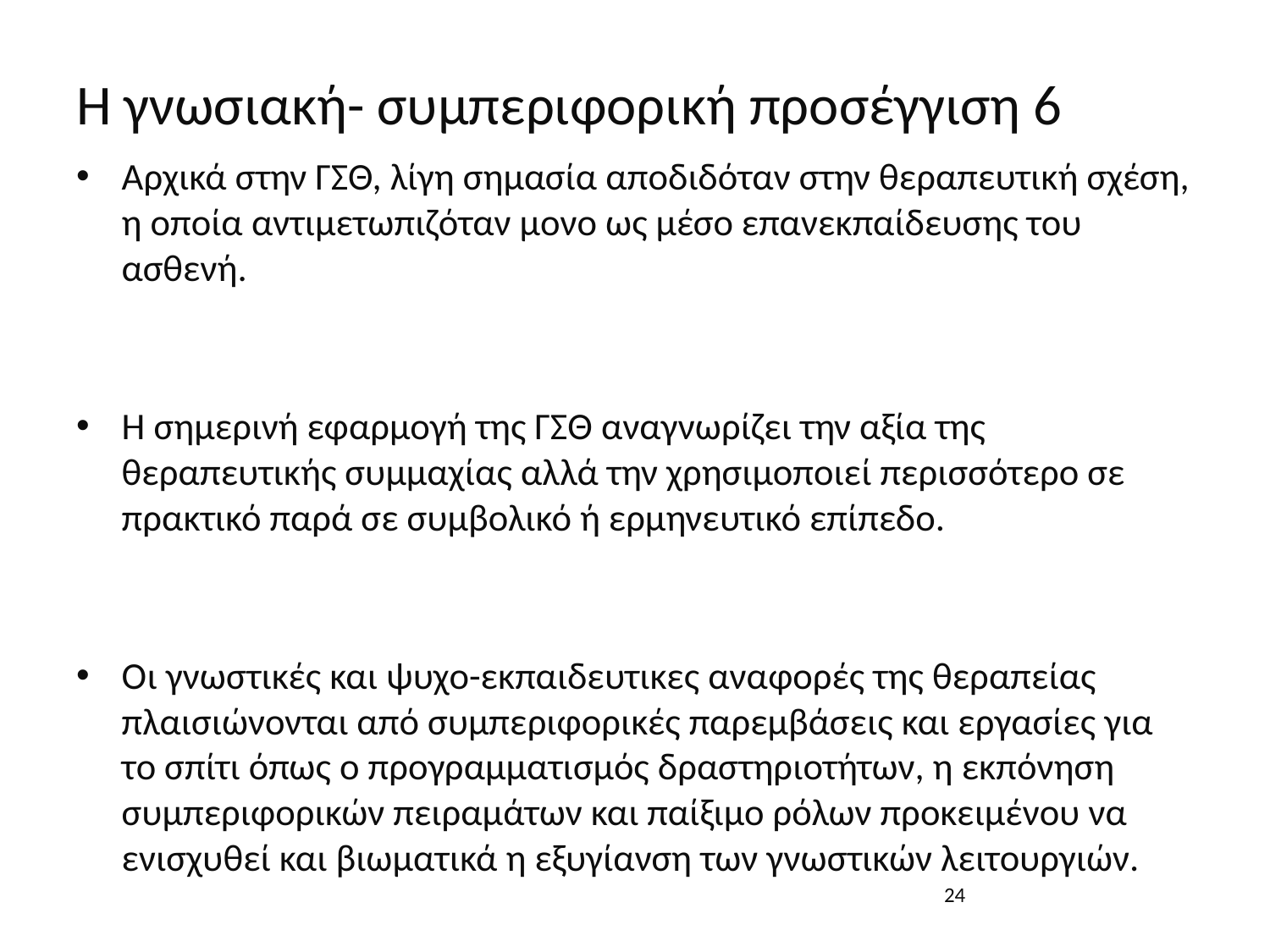

# Η γνωσιακή- συμπεριφορική προσέγγιση 6
Αρχικά στην ΓΣΘ, λίγη σημασία αποδιδόταν στην θεραπευτική σχέση, η οποία αντιμετωπιζόταν μονο ως μέσο επανεκπαίδευσης του ασθενή.

Η σημερινή εφαρμογή της ΓΣΘ αναγνωρίζει την αξία της θεραπευτικής συμμαχίας αλλά την χρησιμοποιεί περισσότερο σε πρακτικό παρά σε συμβολικό ή ερμηνευτικό επίπεδο.

Oι γνωστικές και ψυχο-εκπαιδευτικες αναφορές της θεραπείας πλαισιώνονται από συμπεριφορικές παρεμβάσεις και εργασίες για το σπίτι όπως ο προγραμματισμός δραστηριοτήτων, η εκπόνηση συμπεριφορικών πειραμάτων και παίξιμο ρόλων προκειμένου να ενισχυθεί και βιωματικά η εξυγίανση των γνωστικών λειτουργιών.

24
24